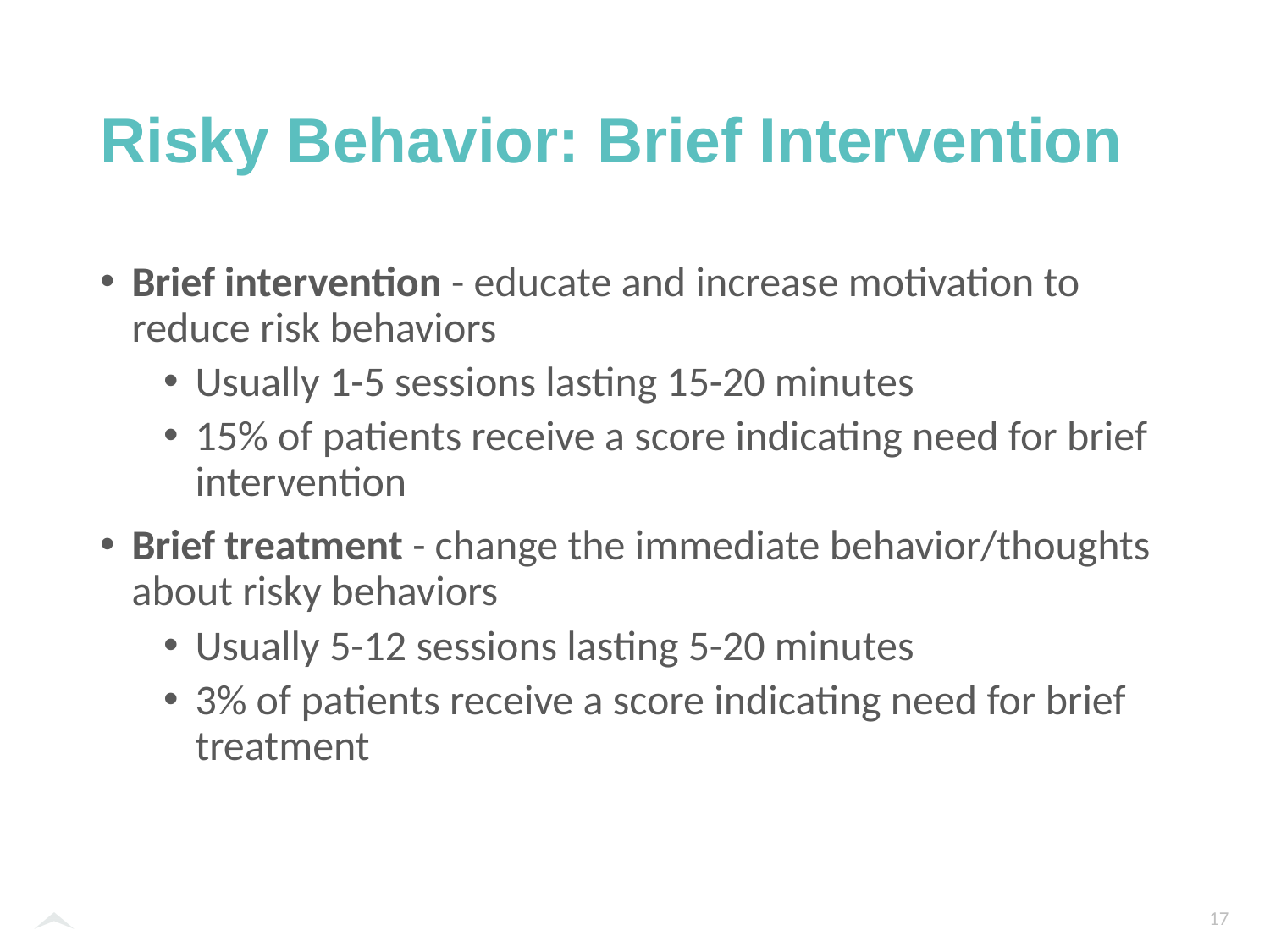

# Risky Behavior: Brief Intervention
Brief intervention - educate and increase motivation to reduce risk behaviors
Usually 1-5 sessions lasting 15-20 minutes
15% of patients receive a score indicating need for brief intervention
Brief treatment - change the immediate behavior/thoughts about risky behaviors
Usually 5-12 sessions lasting 5-20 minutes
3% of patients receive a score indicating need for brief treatment